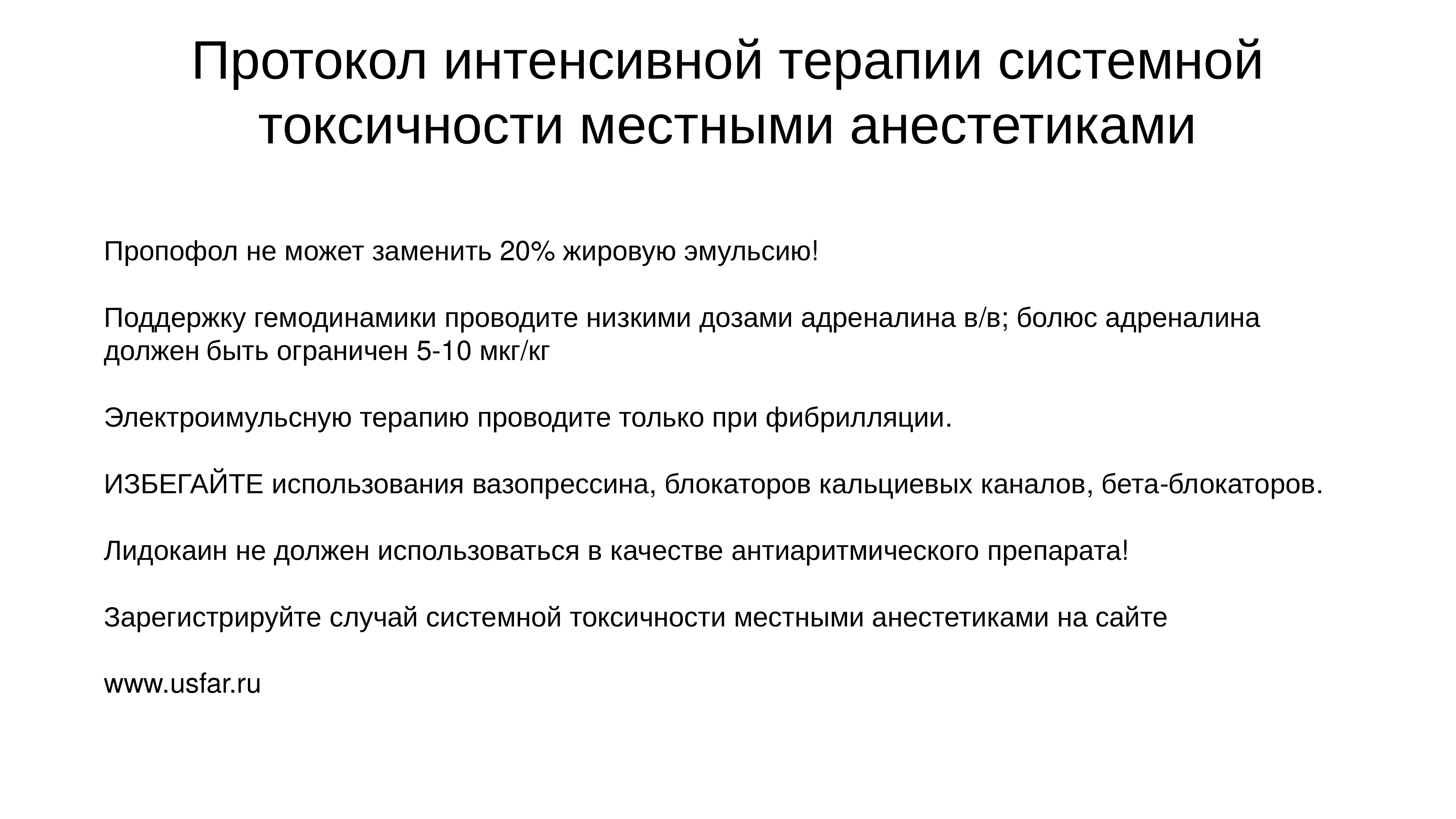

# Протокол интенсивной терапии системной токсичности местными анестетиками
Пропофол не может заменить 20% жировую эмульсию!
Поддержку гемодинамики проводите низкими дозами адреналина в/в; болюс адреналина должен быть ограничен 5-10 мкг/кг
Электроимульсную терапию проводите только при фибрилляции.
ИЗБЕГАЙТЕ использования вазопрессина, блокаторов кальциевых каналов, бета-блокаторов.
Лидокаин не должен использоваться в качестве антиаритмического препарата!
Зарегистрируйте случай системной токсичности местными анестетиками на сайте
www.usfar.ru